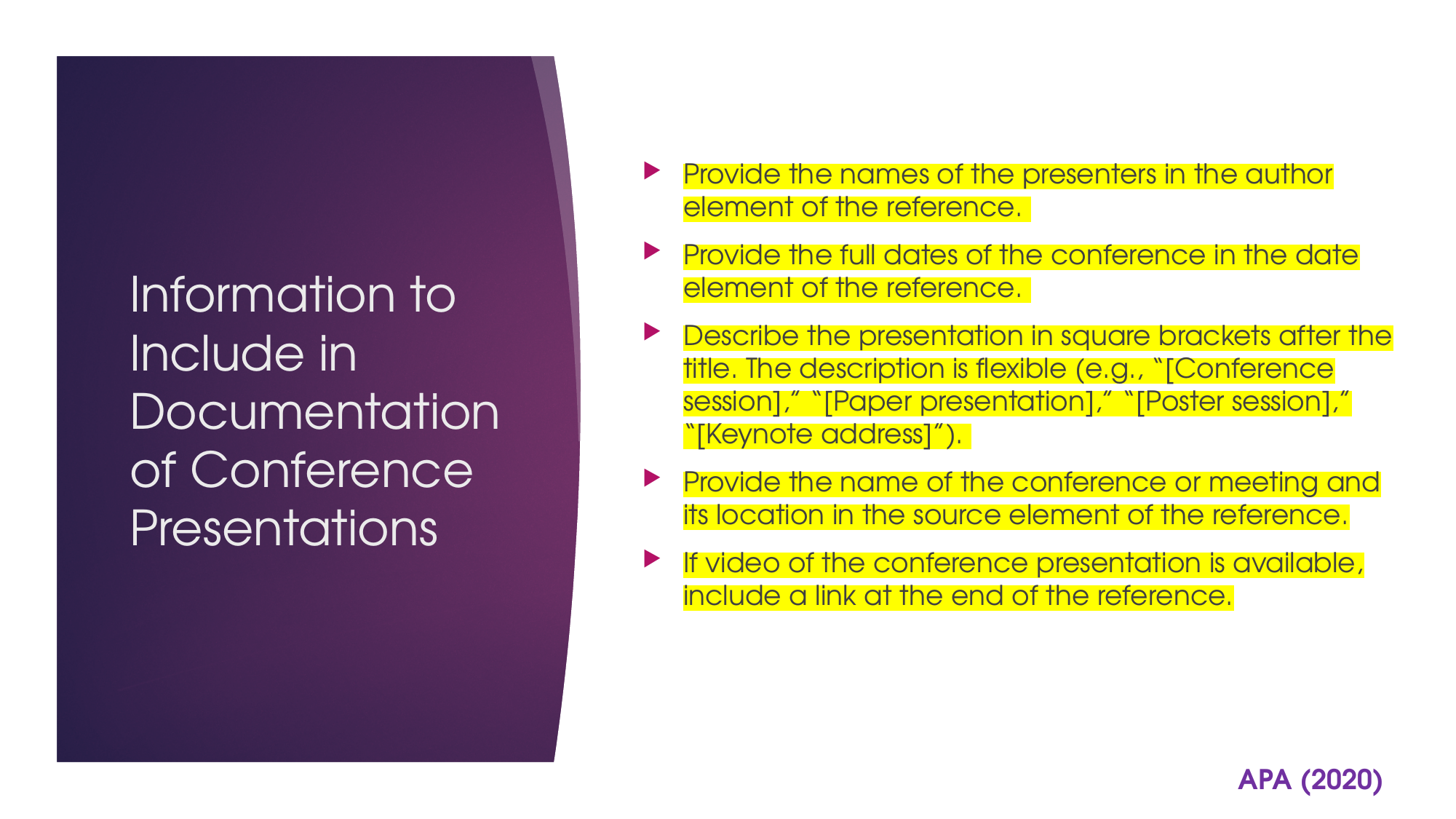

Provide the names of the presenters in the author element of the reference.
Provide the full dates of the conference in the date element of the reference.
Describe the presentation in square brackets after the title. The description is flexible (e.g., “[Conference session],” “[Paper presentation],” “[Poster session],” “[Keynote address]”).
Provide the name of the conference or meeting and its location in the source element of the reference.
If video of the conference presentation is available, include a link at the end of the reference.

# Information to Include in Documentation of Conference Presentations

APA (2020)